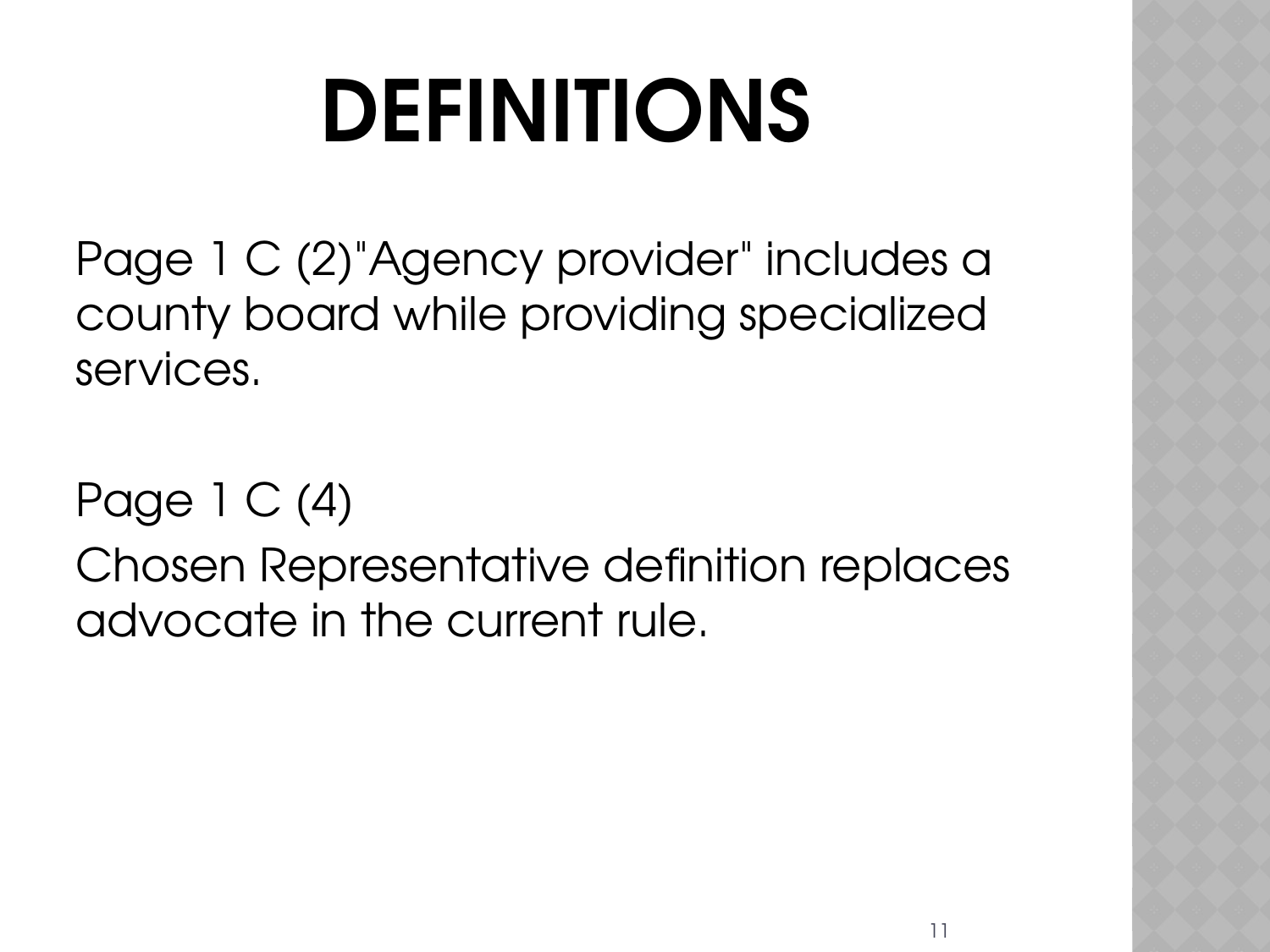

# Definitions
Page 1 C (2)"Agency provider" includes a county board while providing specialized services.

Page 1 C (4)
Chosen Representative definition replaces advocate in the current rule.

11